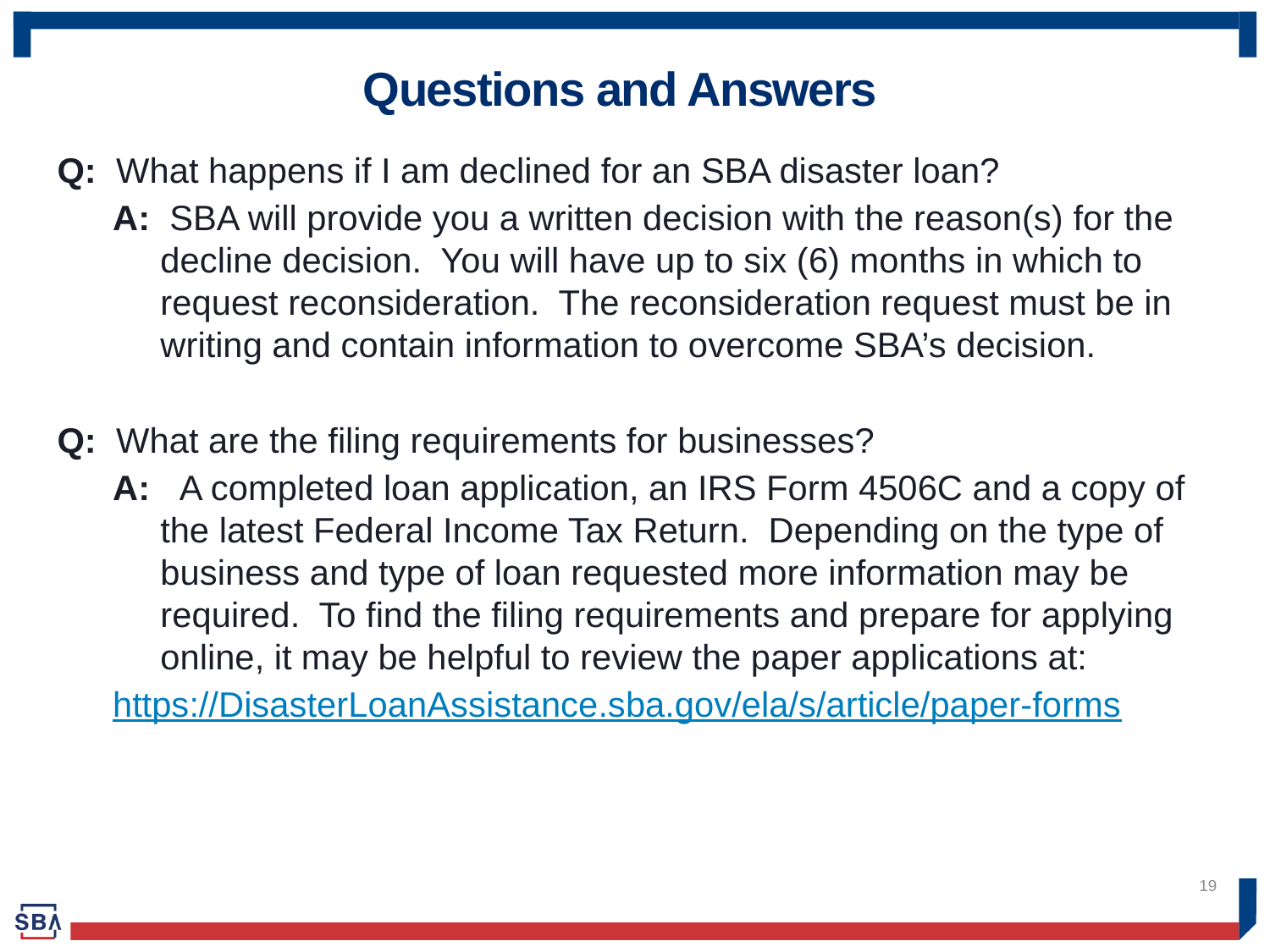

# Questions and Answers
Q:  What happens if I am declined for an SBA disaster loan?
A:  SBA will provide you a written decision with the reason(s) for the decline decision.  You will have up to six (6) months in which to request reconsideration.  The reconsideration request must be in writing and contain information to overcome SBA’s decision.

Q:  What are the filing requirements for businesses?
A:   A completed loan application, an IRS Form 4506C and a copy of the latest Federal Income Tax Return.  Depending on the type of business and type of loan requested more information may be required.  To find the filing requirements and prepare for applying online, it may be helpful to review the paper applications at:
https://DisasterLoanAssistance.sba.gov/ela/s/article/paper-forms

19